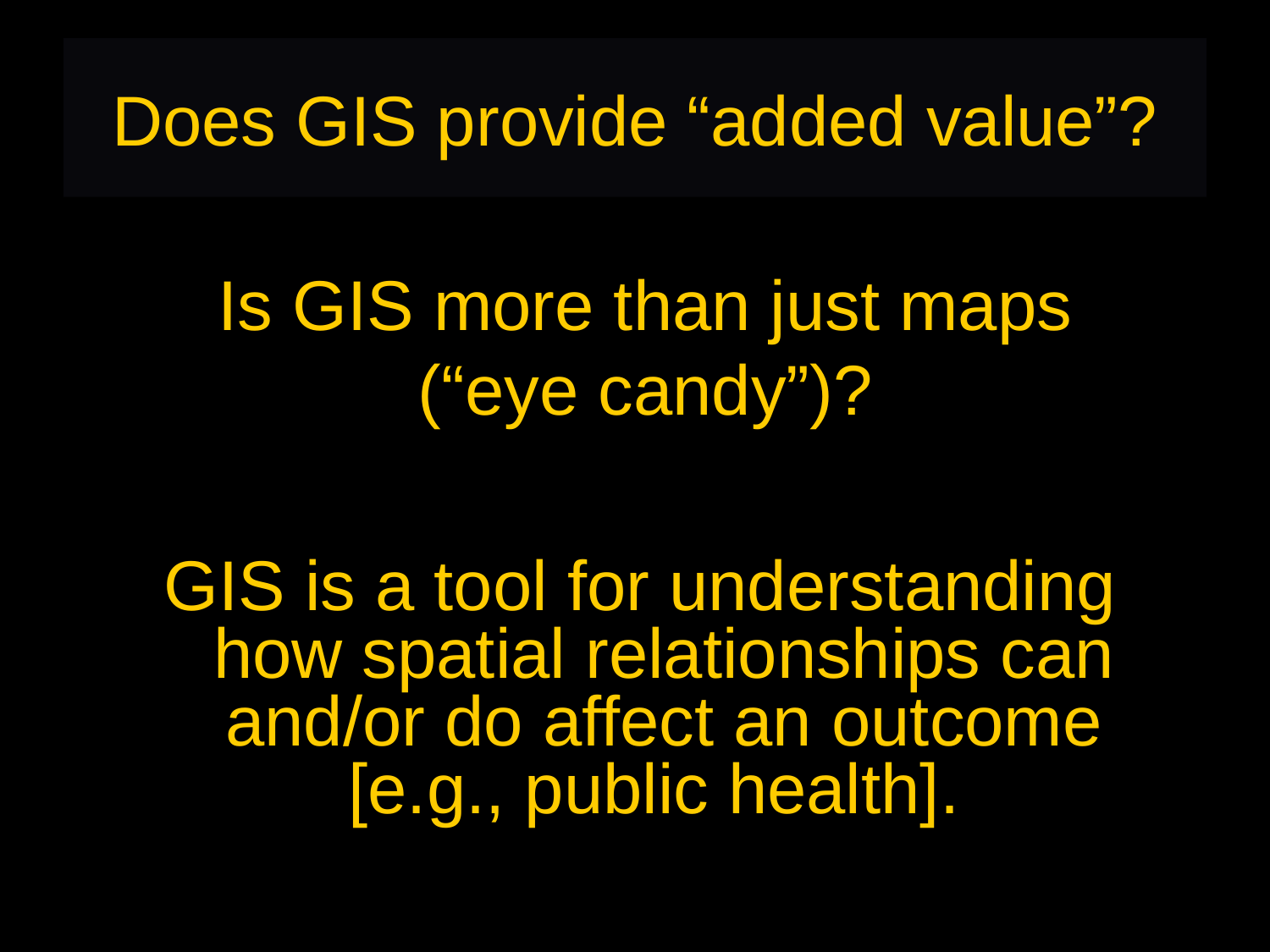

Does GIS provide “added value”?
Is GIS more than just maps (“eye candy”)?
GIS is a tool for understanding how spatial relationships can and/or do affect an outcome [e.g., public health].